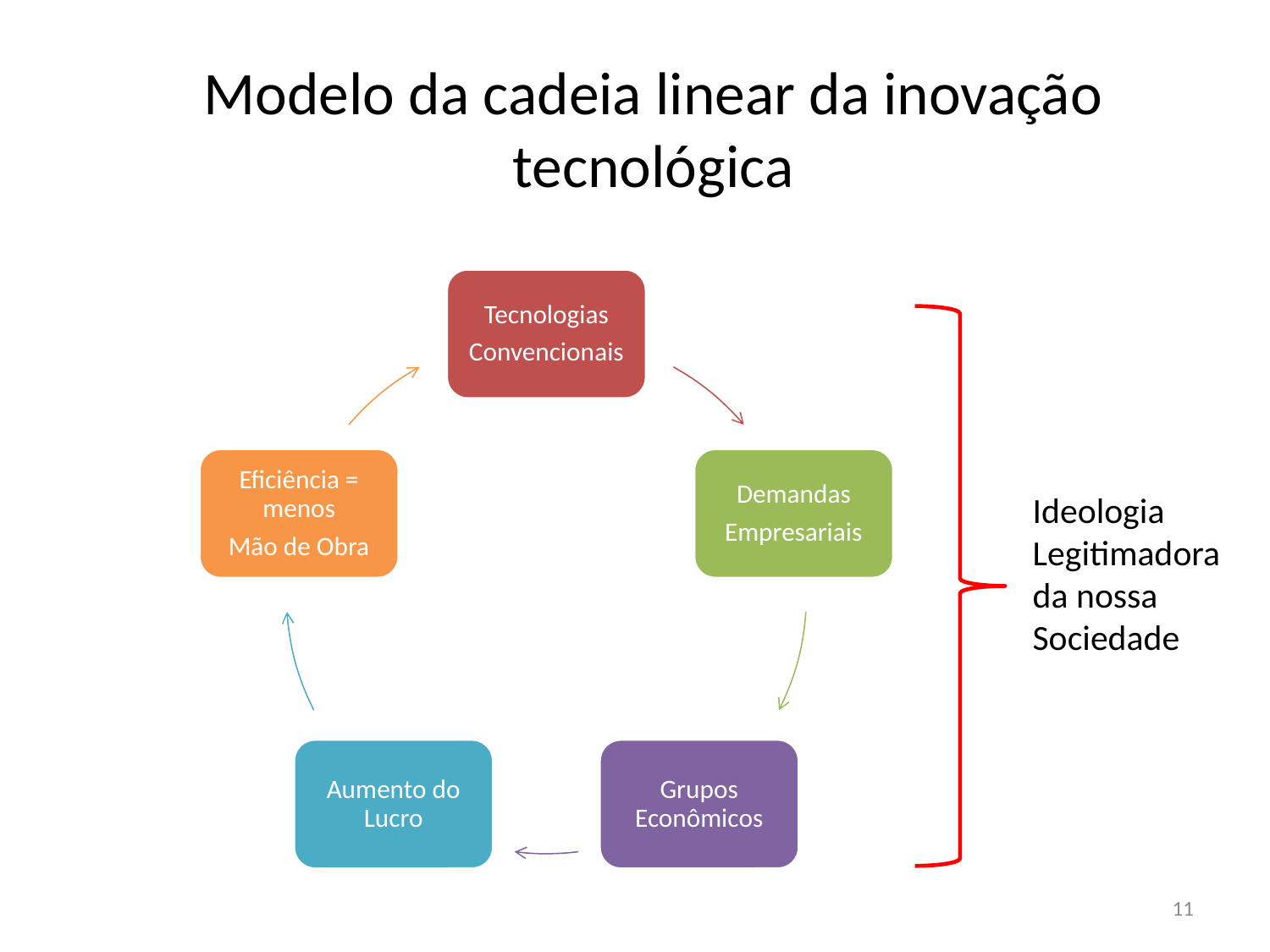

# Modelo da cadeia linear da inovação tecnológica
Tecnologias
Convencionais
Demandas
Empresariais
Grupos Econômicos
Aumento do Lucro
Eficiência = menos
Mão de Obra

Ideologia Legitimadora da nossa Sociedade
11